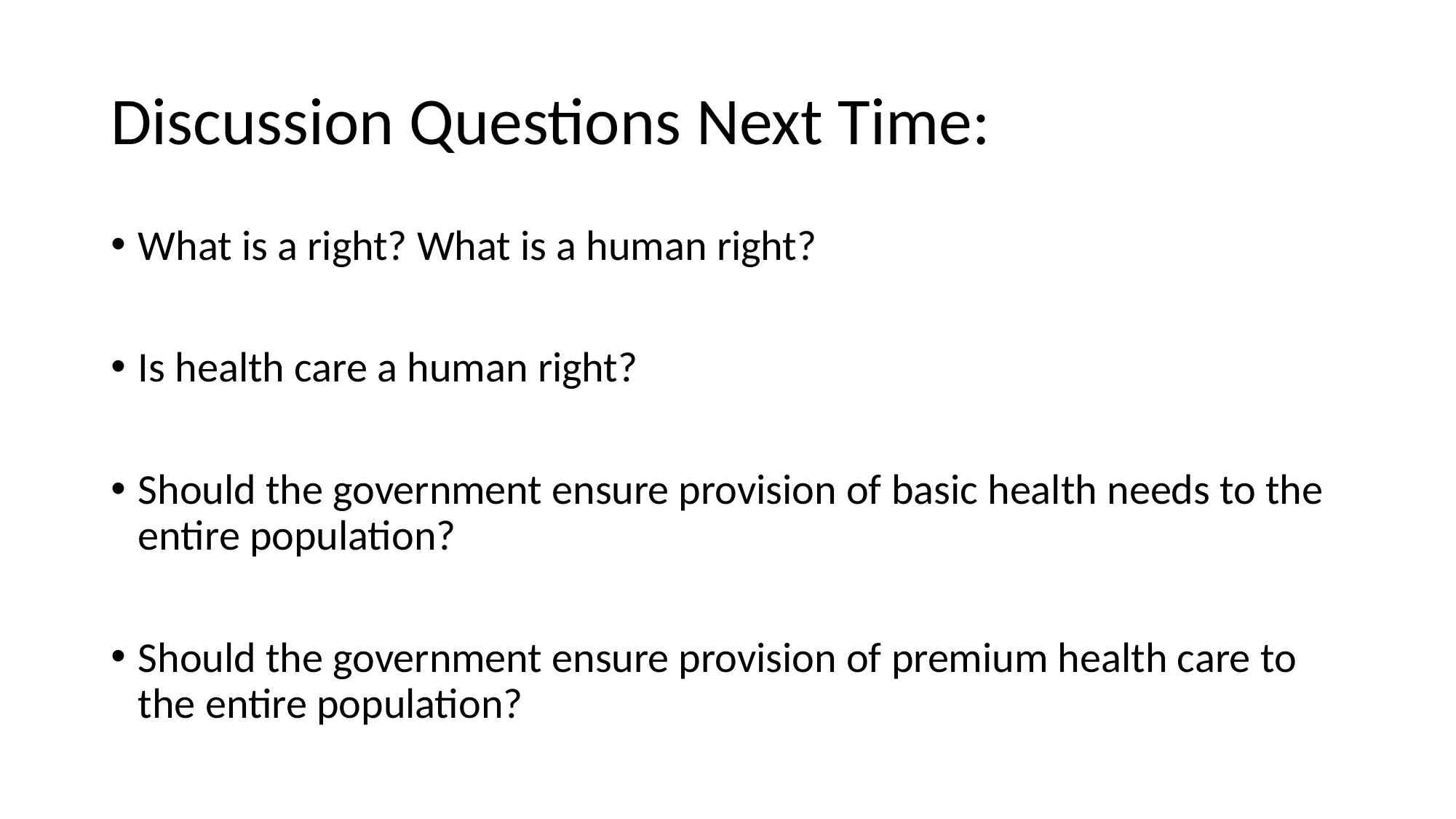

# Discussion Questions Next Time:
What is a right? What is a human right?

Is health care a human right?

Should the government ensure provision of basic health needs to the entire population?

Should the government ensure provision of premium health care to the entire population?